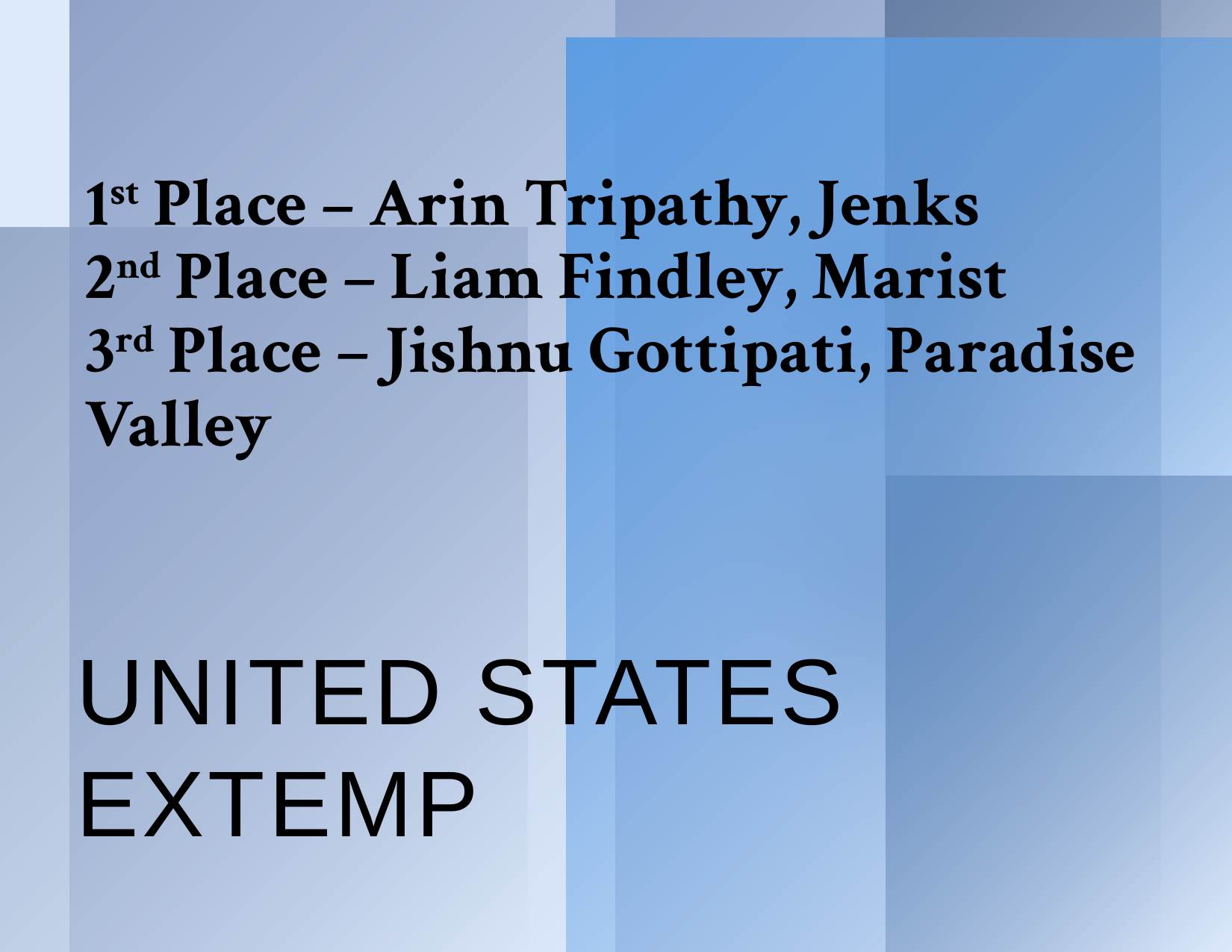

# 1st Place – Arin Tripathy, Jenks 2nd Place – Liam Findley, Marist 3rd Place – Jishnu Gottipati, Paradise Valley
United States Extemp